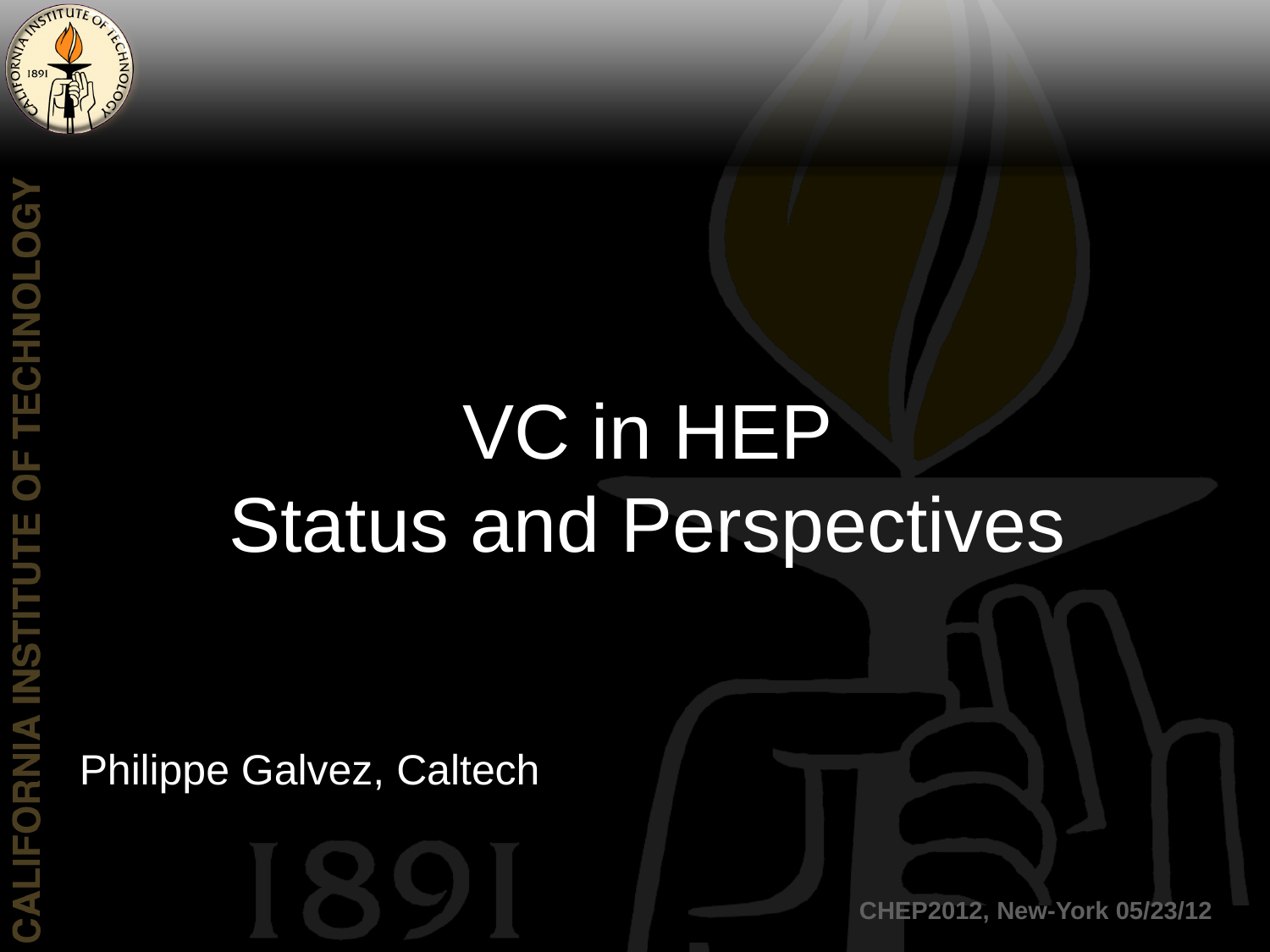

VC in HEP
Status and Perspectives
Philippe Galvez, Caltech
CHEP2012, New-York 05/23/12